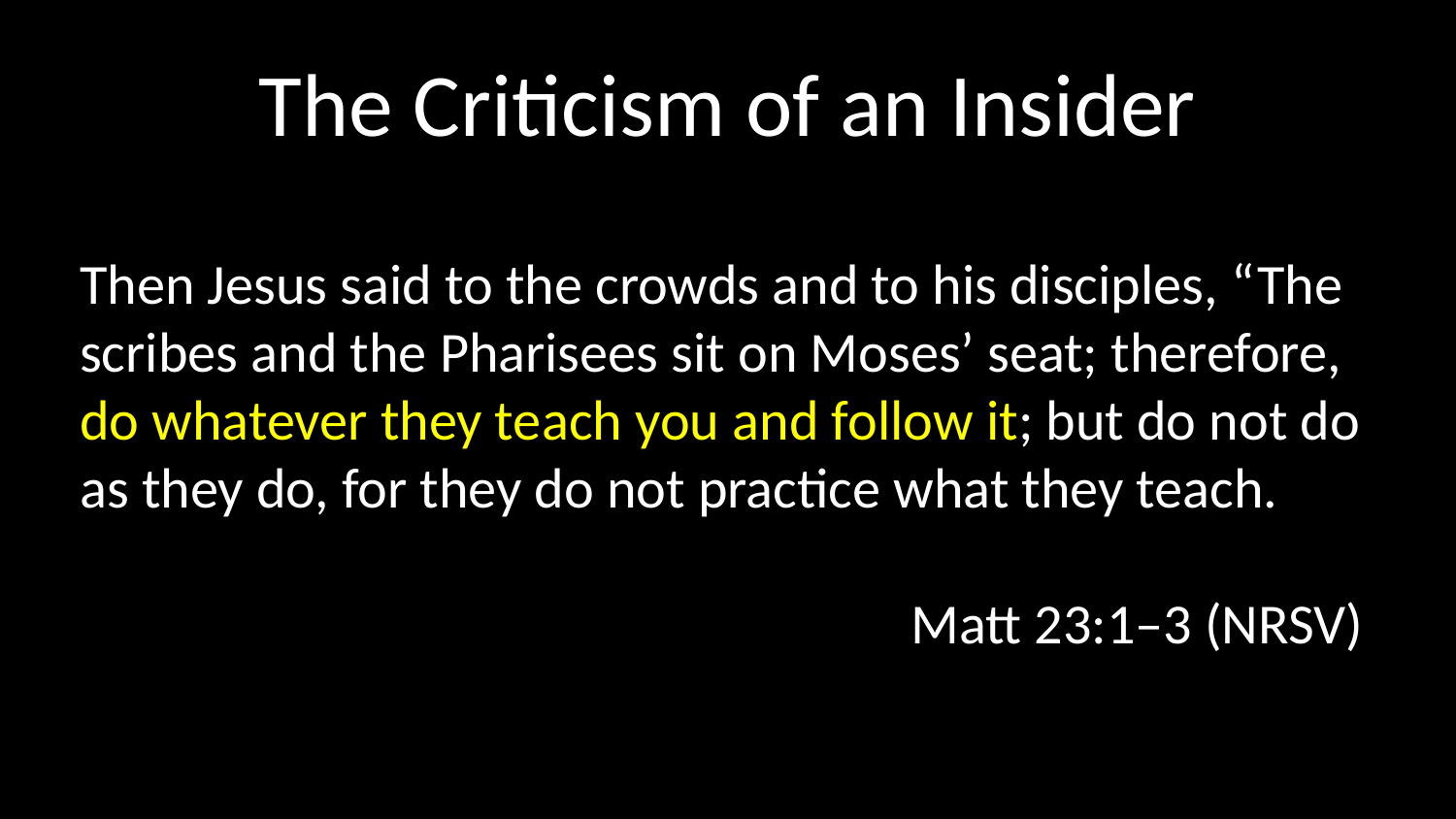

# The Criticism of an Insider
Then Jesus said to the crowds and to his disciples, “The scribes and the Pharisees sit on Moses’ seat; therefore, do whatever they teach you and follow it; but do not do as they do, for they do not practice what they teach.

Matt 23:1–3 (NRSV)